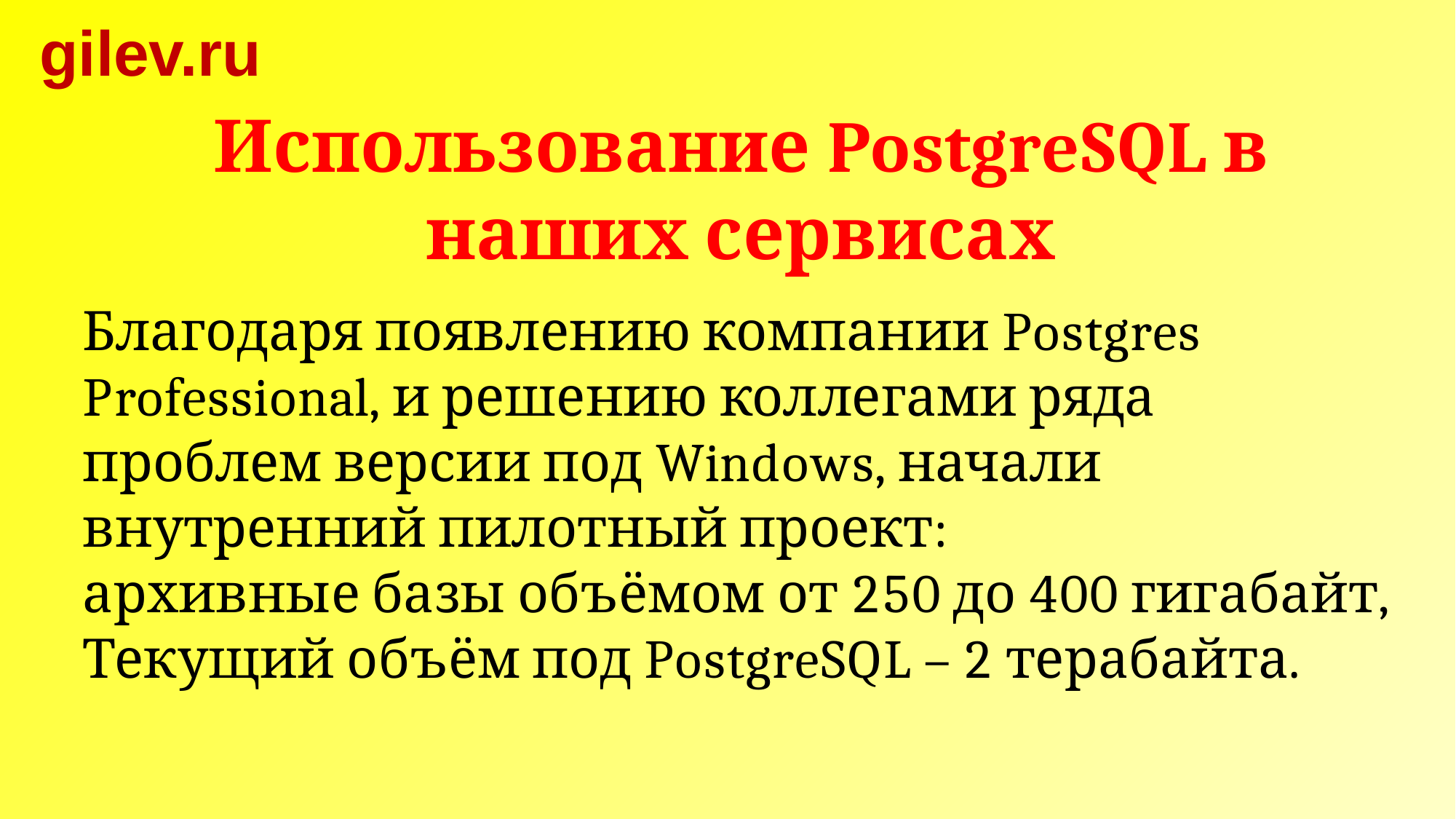

gilev.ru
Использование PostgreSQL в наших сервисах
Благодаря появлению компании Postgres Professional, и решению коллегами ряда проблем версии под Windows, начали внутренний пилотный проект:
архивные базы объёмом от 250 до 400 гигабайт,
Текущий объём под PostgreSQL – 2 терабайта.